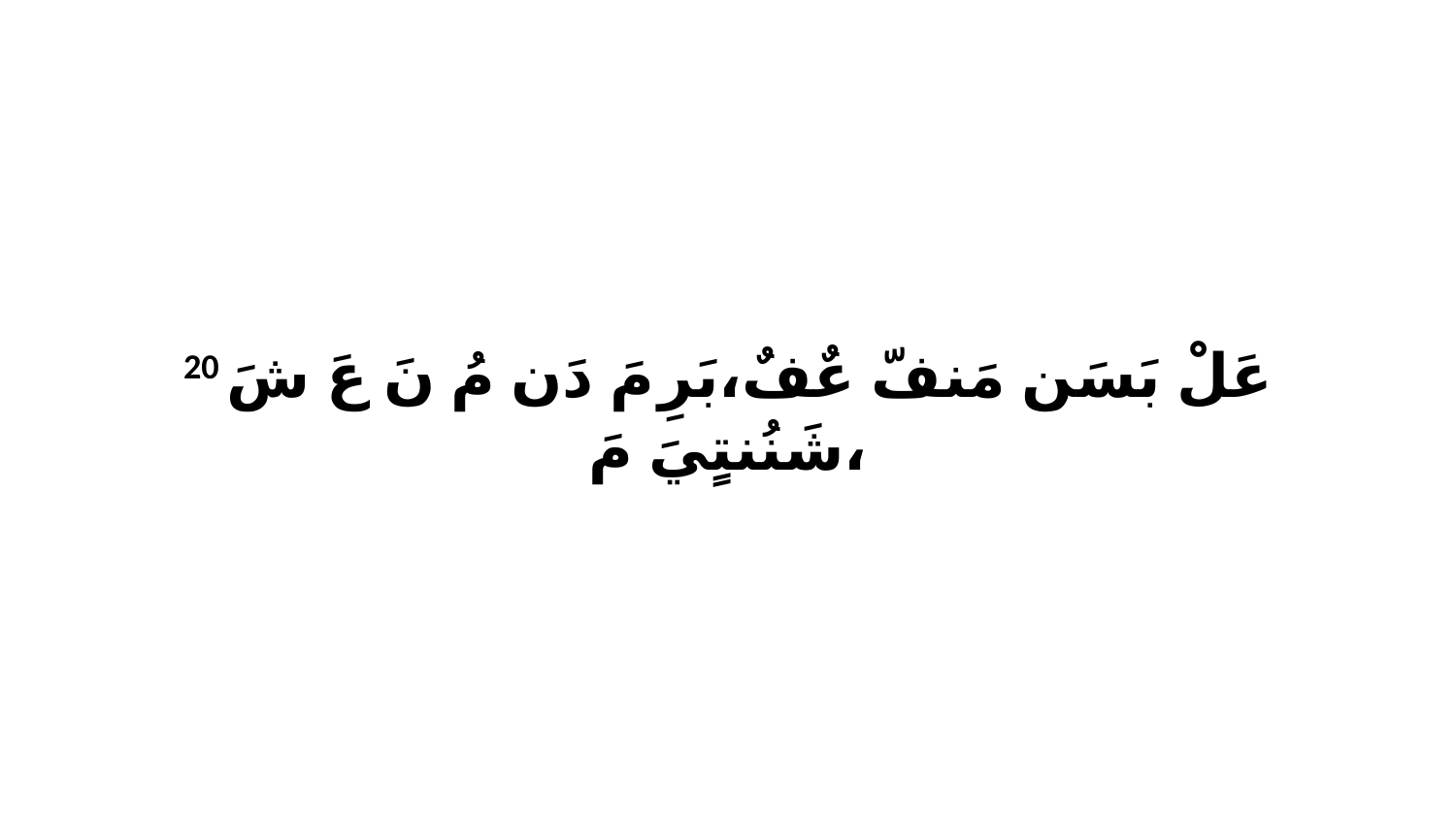

20 عَلْ بَسَن مَنفّ عٌفٌ،بَرِ مَ دَن مُ نَ عَ شَ شَنُنتٍيَ مَ،